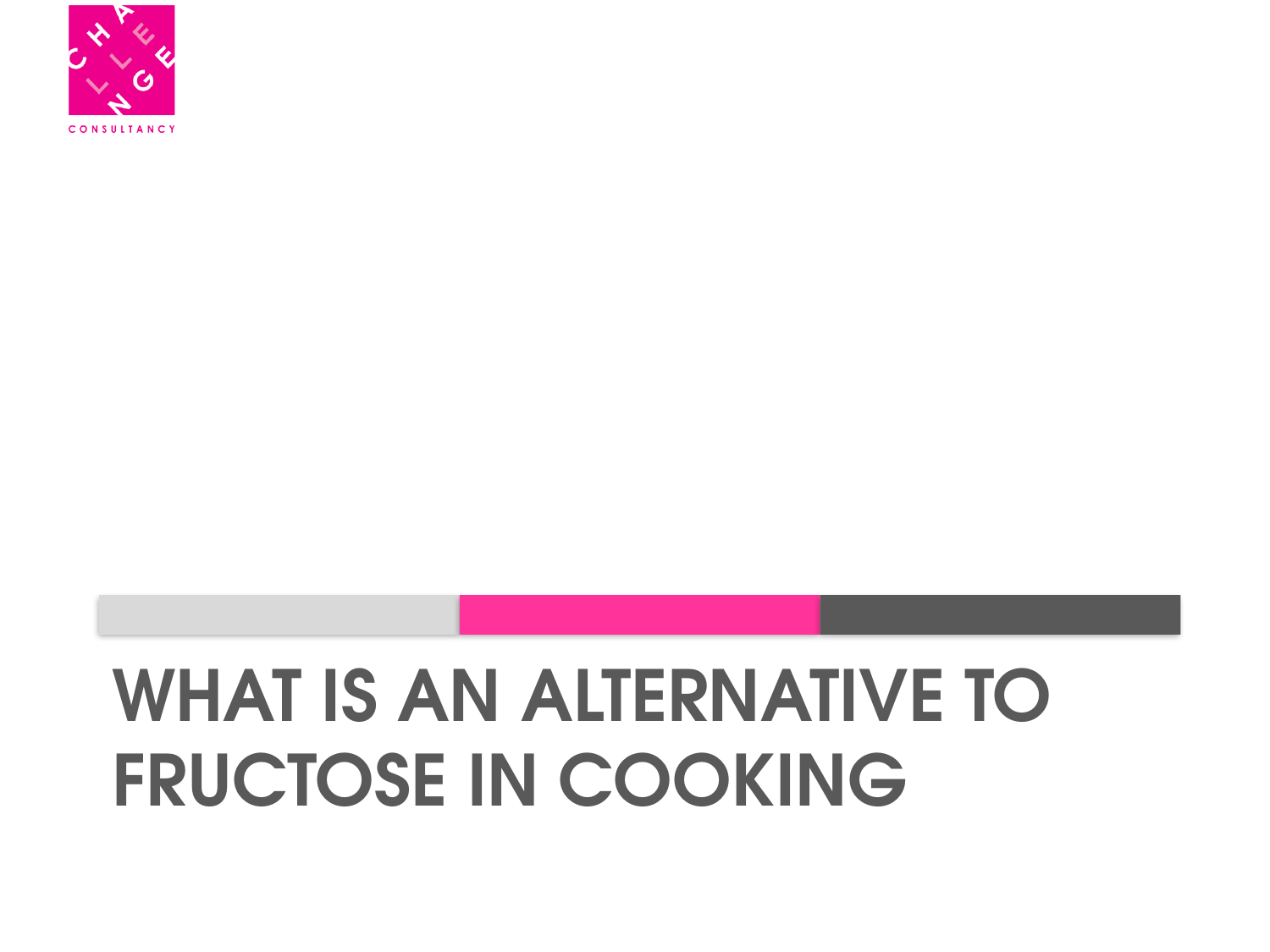

# What is an alternative to Fructose in cooking